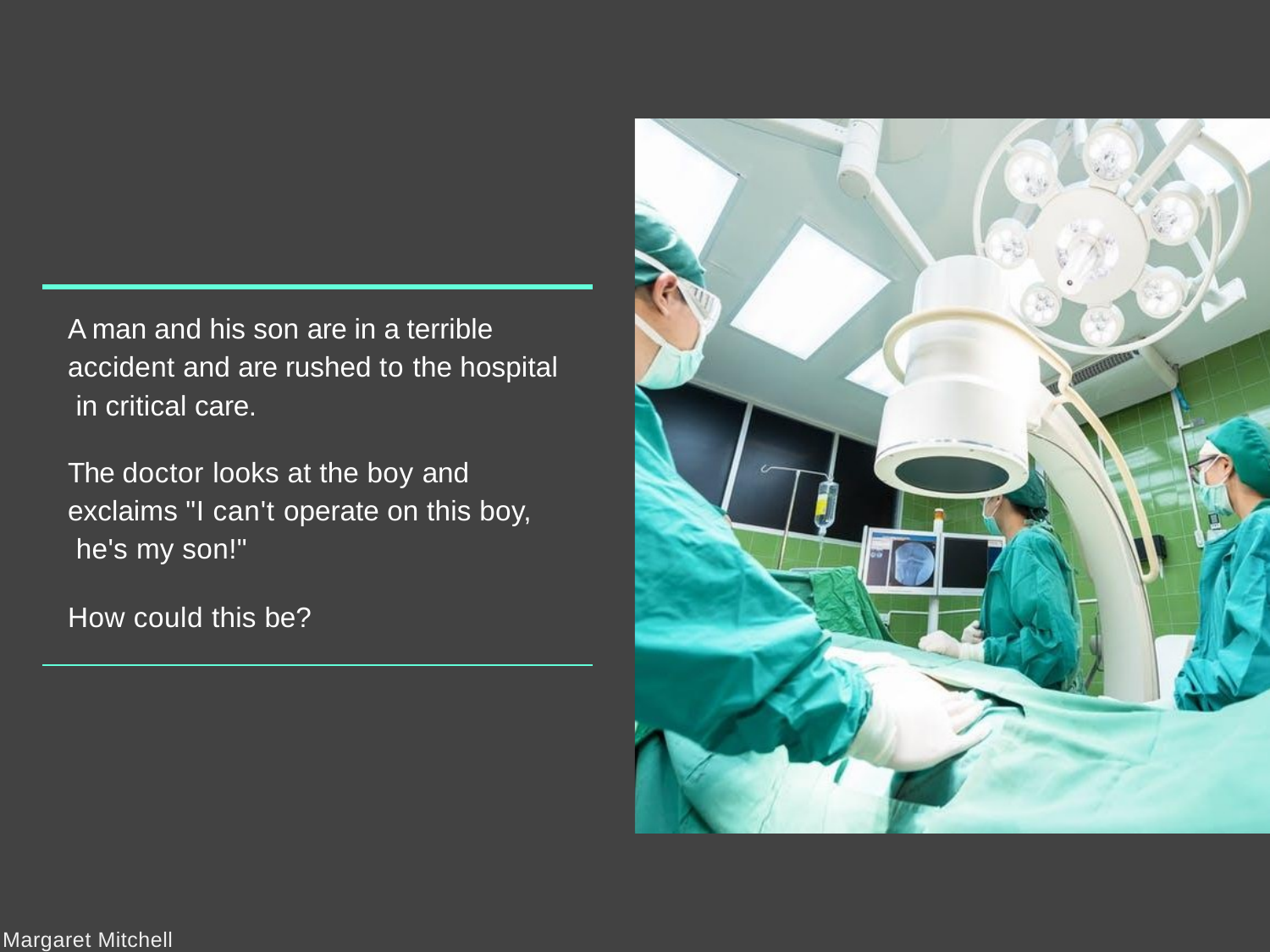

A man and his son are in a terrible  accident and are rushed to the hospital  in critical care.
The doctor looks at the boy and  exclaims "I can't operate on this boy,  he's my son!"

How could this be?

Margaret Mitchell